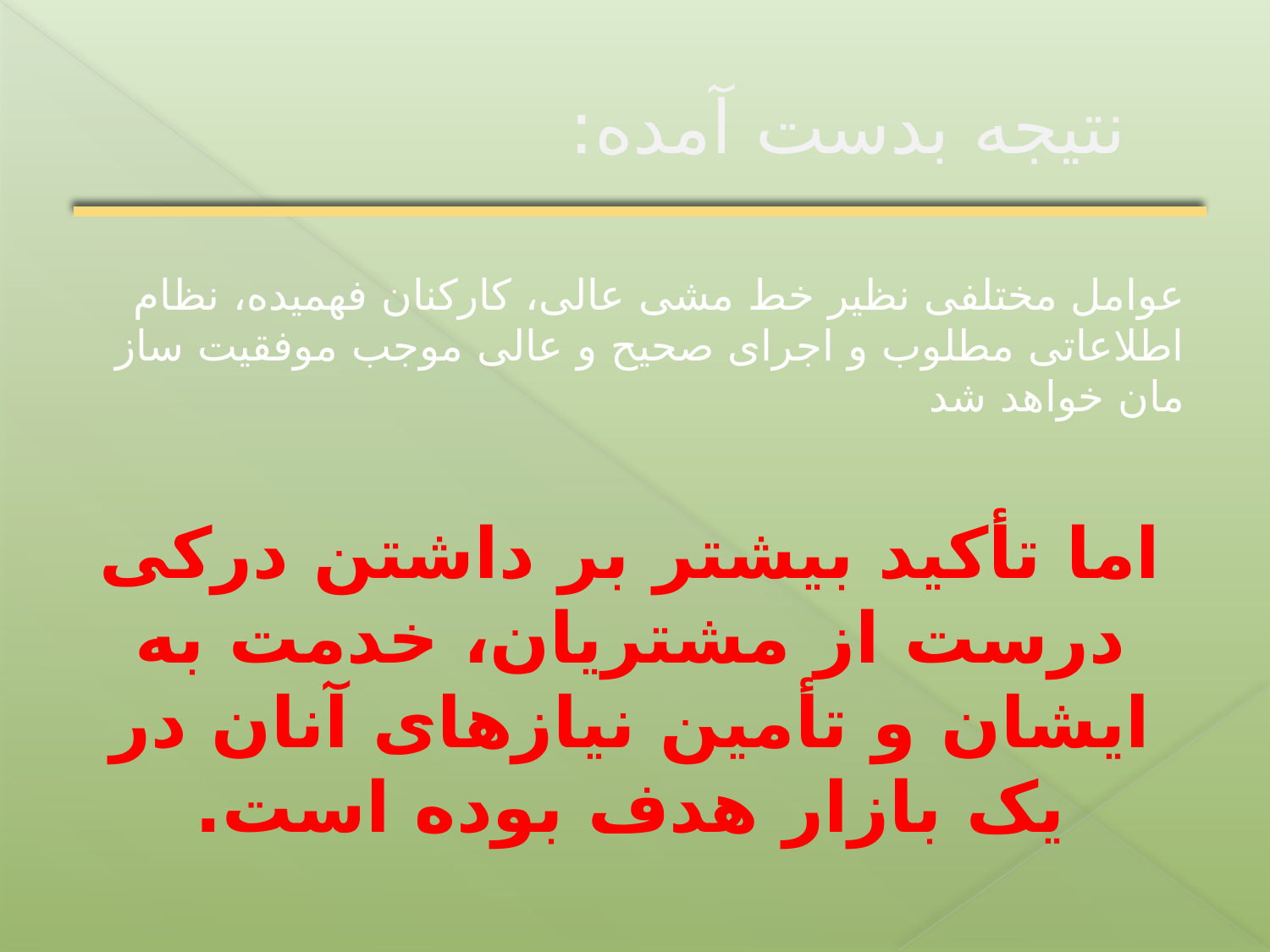

# نتیجه بدست آمده:
عوامل مختلفی نظیر خط مشی عالی، کارکنان فهمیده، نظام اطلاعاتی مطلوب و اجرای صحیح و عالی موجب موفقیت ساز مان خواهد شد

اما تأکید بیشتر بر داشتن درکی درست از مشتریان، خدمت به ایشان و تأمین نیازهای آنان در یک بازار هدف بوده است.